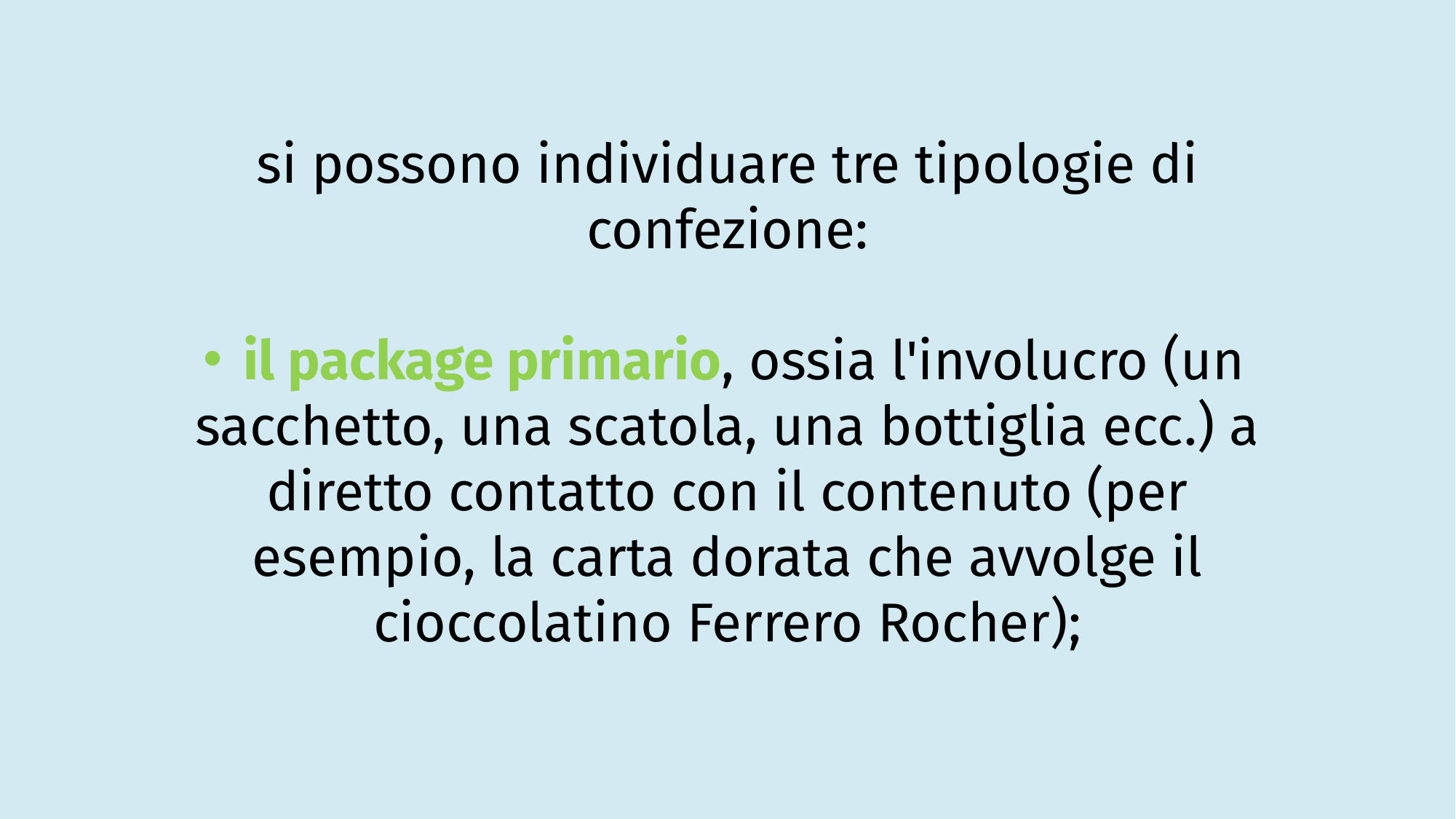

si possono individuare tre tipologie di confezione:

﻿ il package primario, ossia l'involucro (un sacchetto, una scatola, una bottiglia ecc.) a diretto contatto con il contenuto (per esempio, la carta dorata che avvolge il cioccolatino Ferrero Rocher);